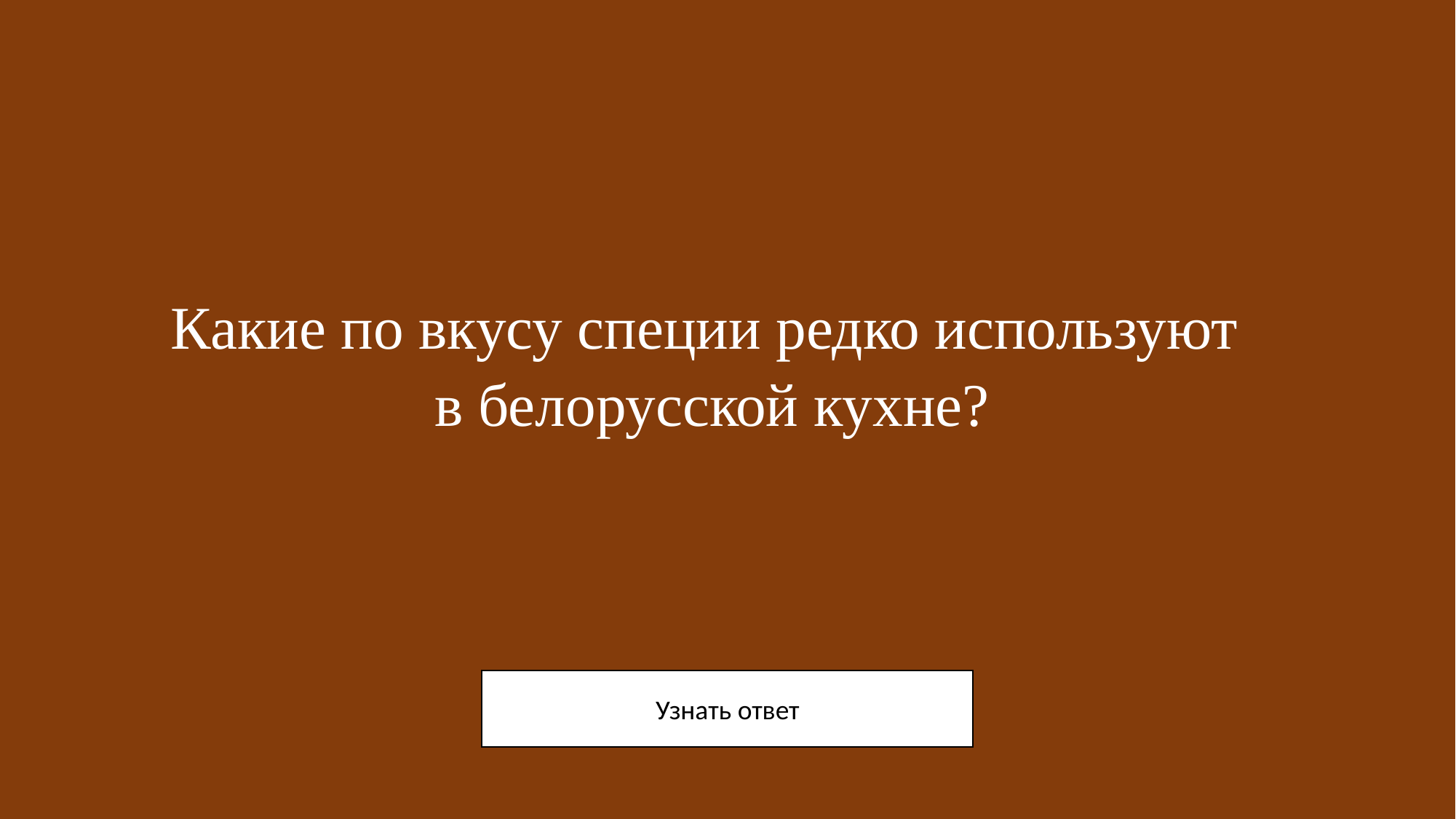

# Какие по вкусу специи редко используют в белорусской кухне?